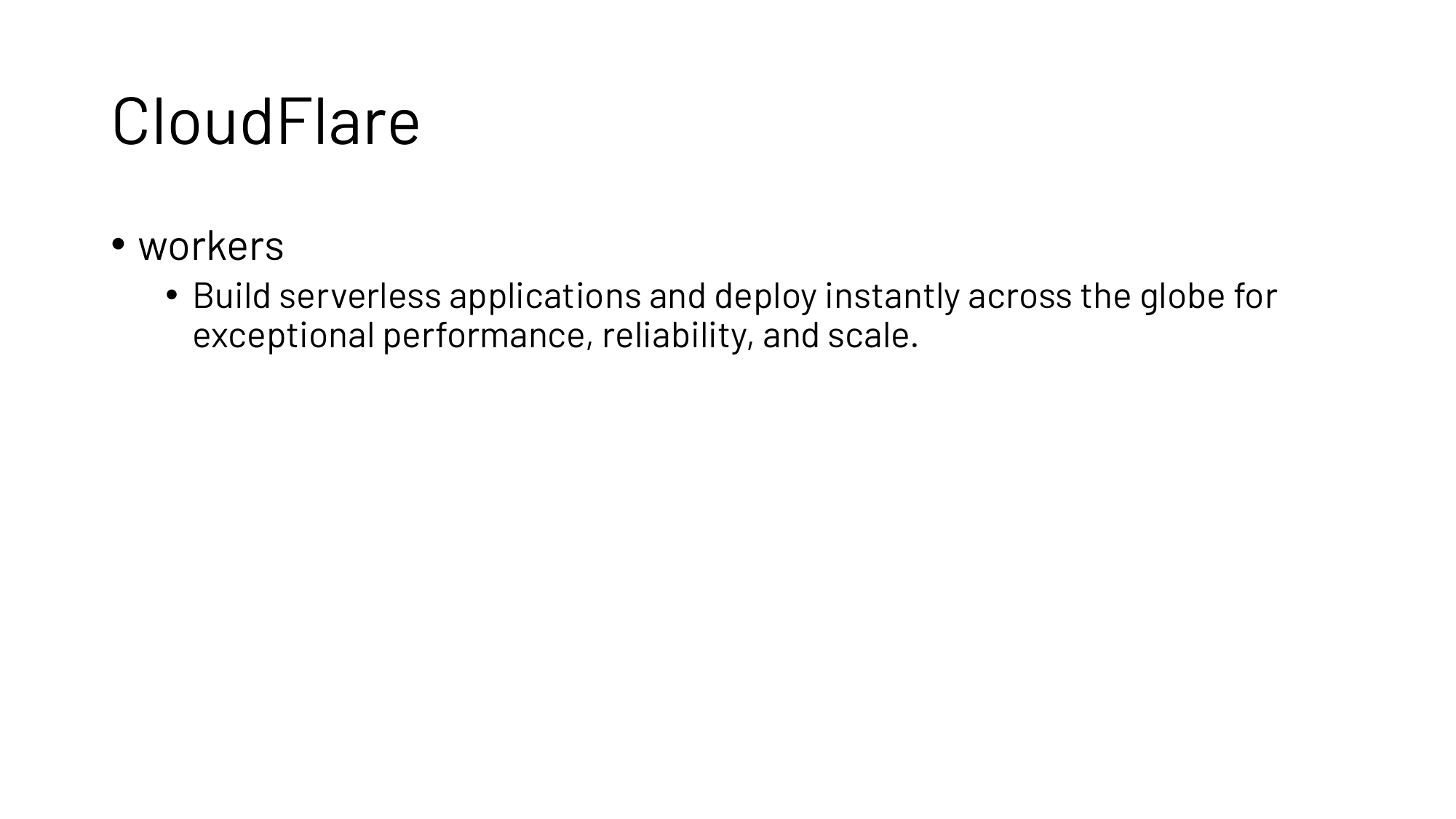

# CloudFlare
workers
Build serverless applications and deploy instantly across the globe for exceptional performance, reliability, and scale.